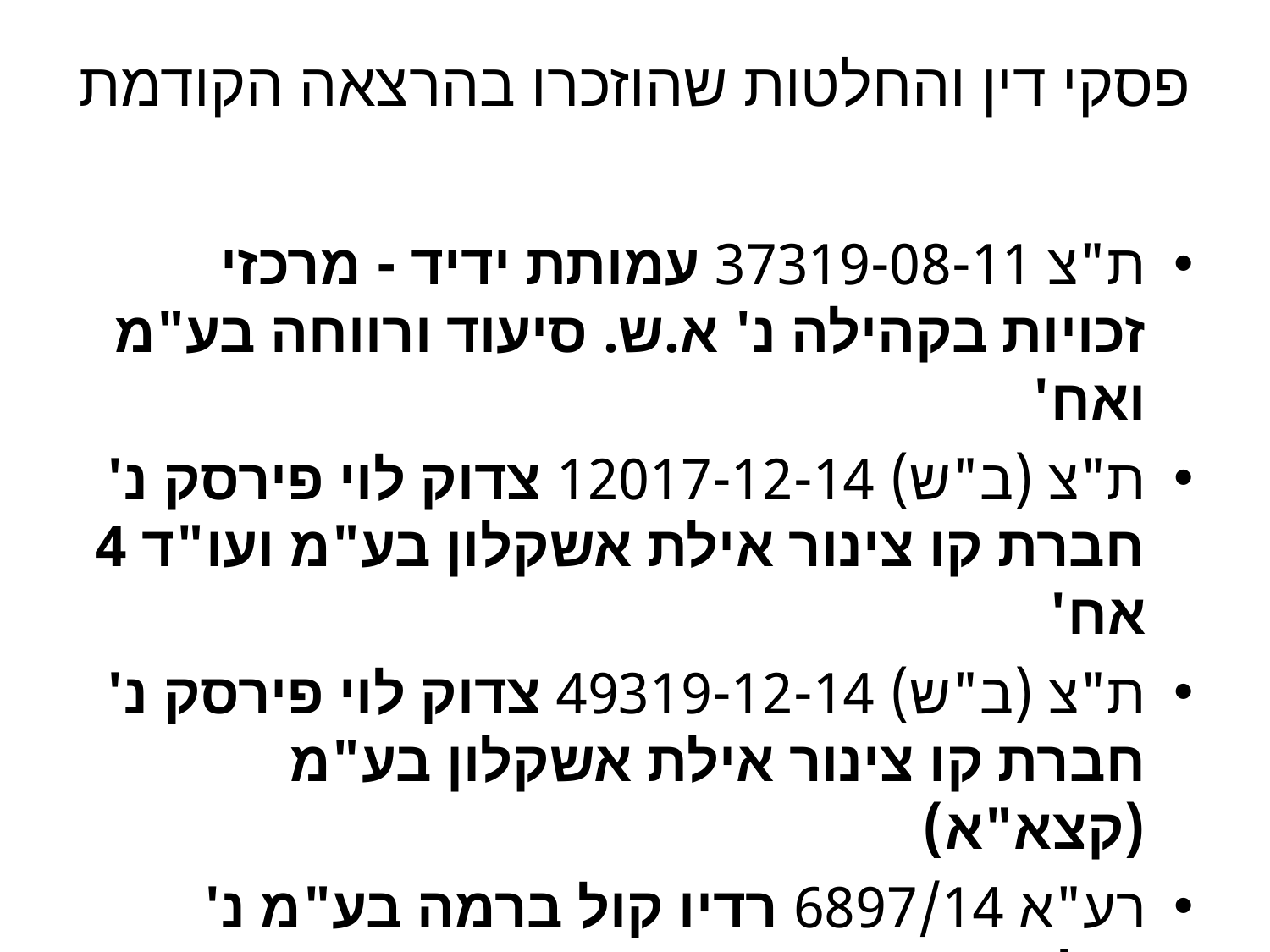

# פסקי דין והחלטות שהוזכרו בהרצאה הקודמת
ת"צ 37319-08-11 עמותת ידיד - מרכזי זכויות בקהילה נ' א.ש. סיעוד ורווחה בע"מ ואח'
ת"צ (ב"ש) 12017-12-14 צדוק לוי פירסק נ' חברת קו צינור אילת אשקלון בע"מ ועו"ד 4 אח'
ת"צ (ב"ש) 49319-12-14 צדוק לוי פירסק נ' חברת קו צינור אילת אשקלון בע"מ (קצא"א)
רע"א 6897/14 רדיו קול ברמה בע"מ נ' קולך - פורום נשים דתיות